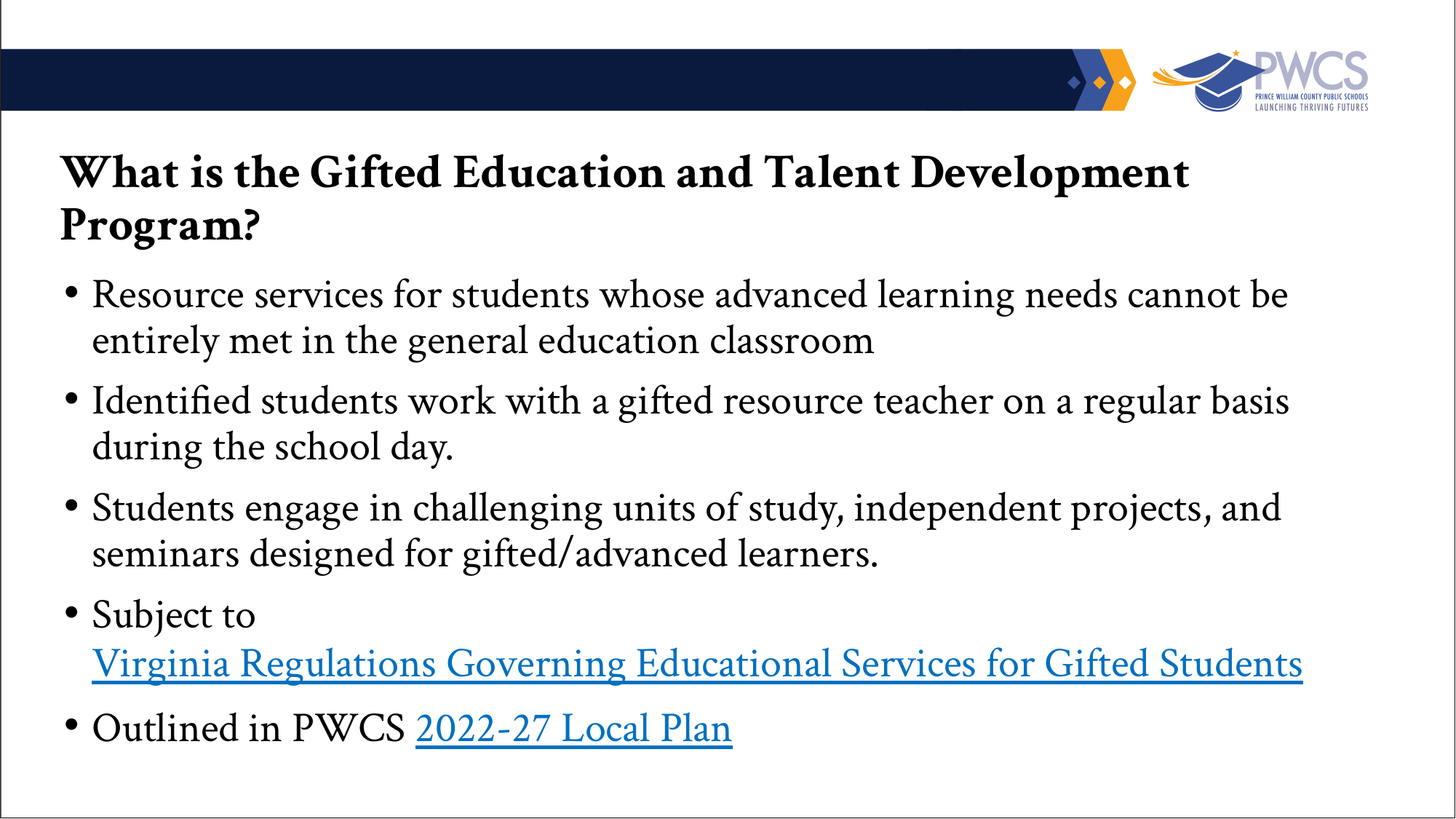

What is the Gifted Education and Talent Development Program?
​Resource services for students whose advanced learning needs cannot be entirely met in the general education classroom
Identified students work with a gifted resource teacher on a regular basis during the school day.
Students engage in challenging units of study, independent projects, and seminars designed for gifted/advanced learners.
Subject to Virginia Regulations Governing Educational Services for Gifted Students
Outlined in PWCS 2022-27 Local Plan